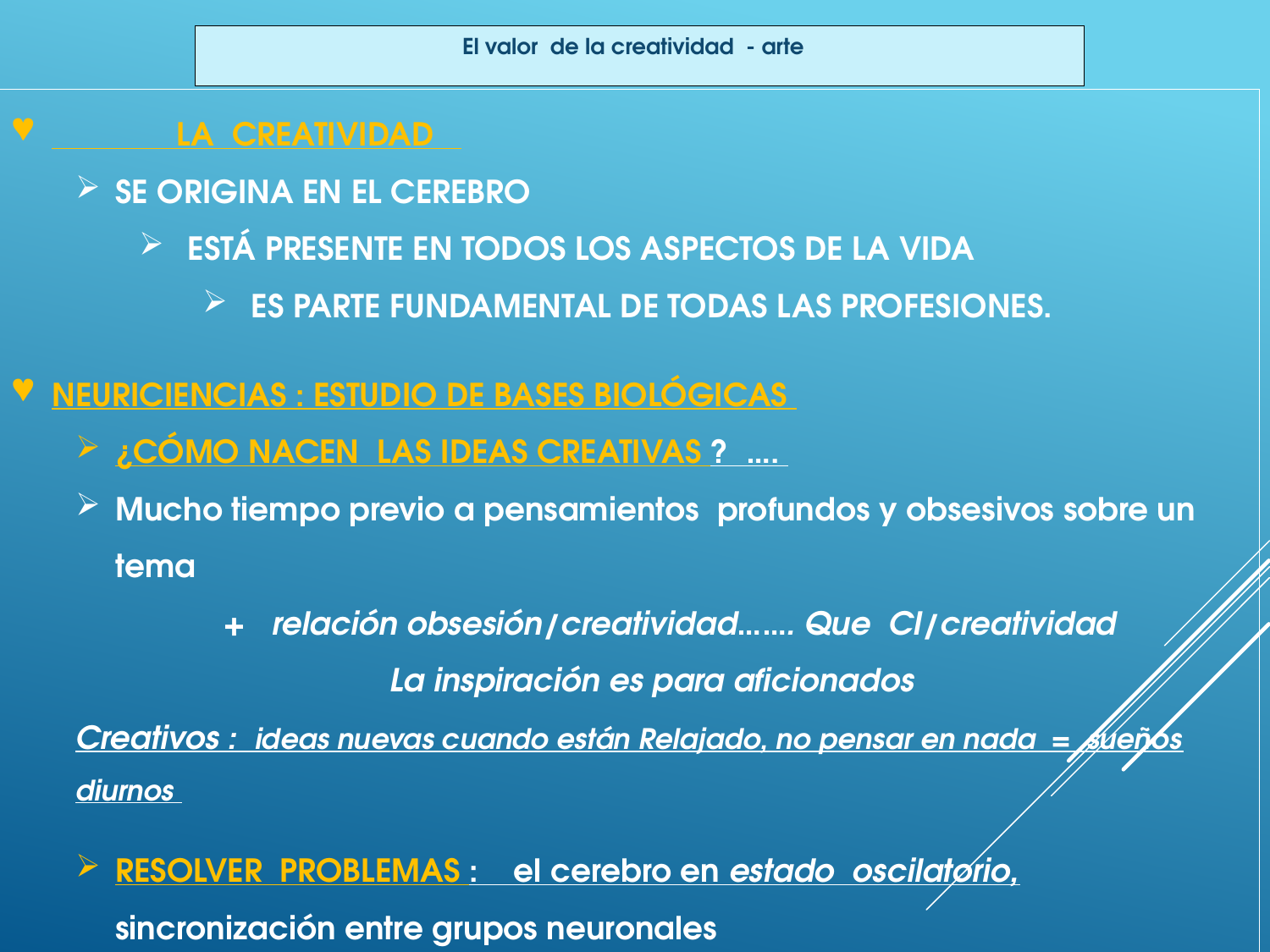

El valor  de la creatividad  - arte

              LA  CREATIVIDAD
SE ORIGINA EN EL CEREBRO
 ESTÁ PRESENTE EN TODOS LOS ASPECTOS DE LA VIDA
 ES PARTE FUNDAMENTAL DE TODAS LAS PROFESIONES.

NEURICIENCIAS : ESTUDIO DE BASES BIOLÓGICAS
¿CÓMO NACEN  LAS IDEAS CREATIVAS ?  ….
Mucho tiempo previo a pensamientos  profundos y obsesivos sobre un tema
  +   relación obsesión/creatividad……. Que  CI/creatividad
La inspiración es para aficionados
Creativos :  ideas nuevas cuando están Relajado, no pensar en nada  =  sueños diurnos

RESOLVER  PROBLEMAS :    el cerebro en estado  oscilatorio, sincronización entre grupos neuronales

#